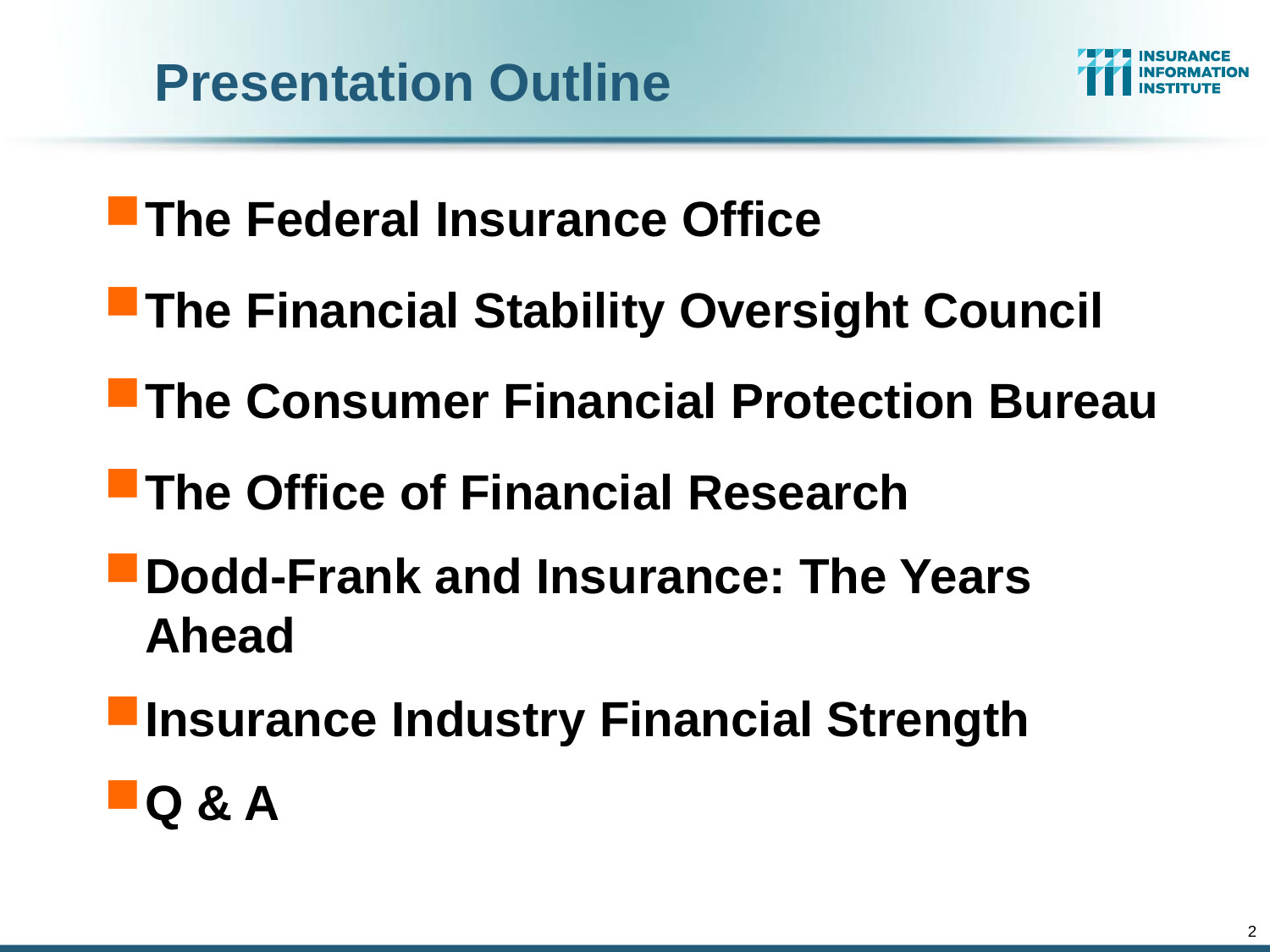

# Presentation Outline
The Federal Insurance Office
The Financial Stability Oversight Council
The Consumer Financial Protection Bureau
The Office of Financial Research
Dodd-Frank and Insurance: The Years Ahead
Insurance Industry Financial Strength
Q & A
2
12/01/09 - 9pm
eSlide – P6466 – The Financial Crisis and the Future of the P/C